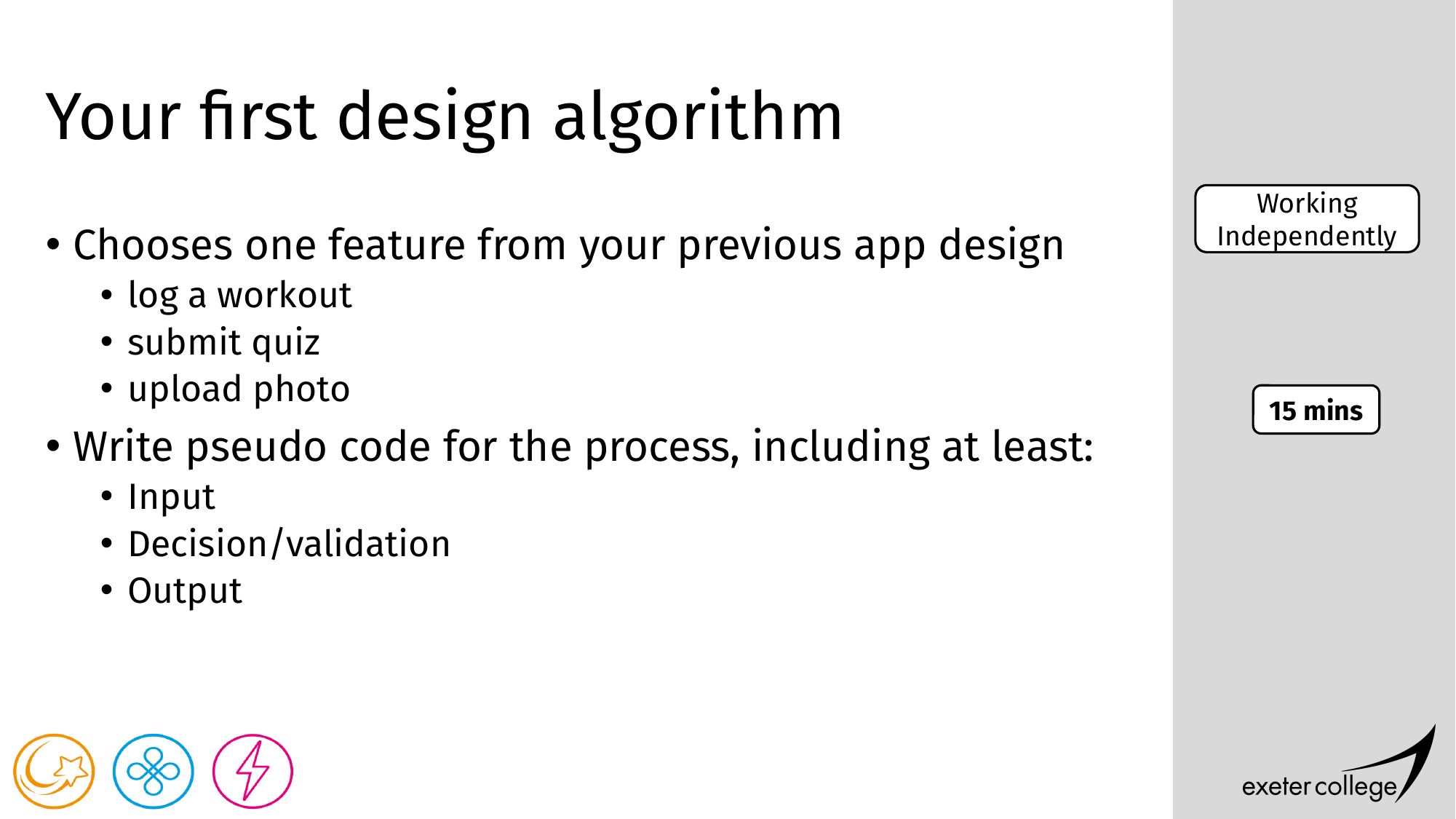

# Your first design algorithm
Working Independently
Chooses one feature from your previous app design
log a workout
submit quiz
upload photo
Write pseudo code for the process, including at least:
Input
Decision/validation
Output
15 mins